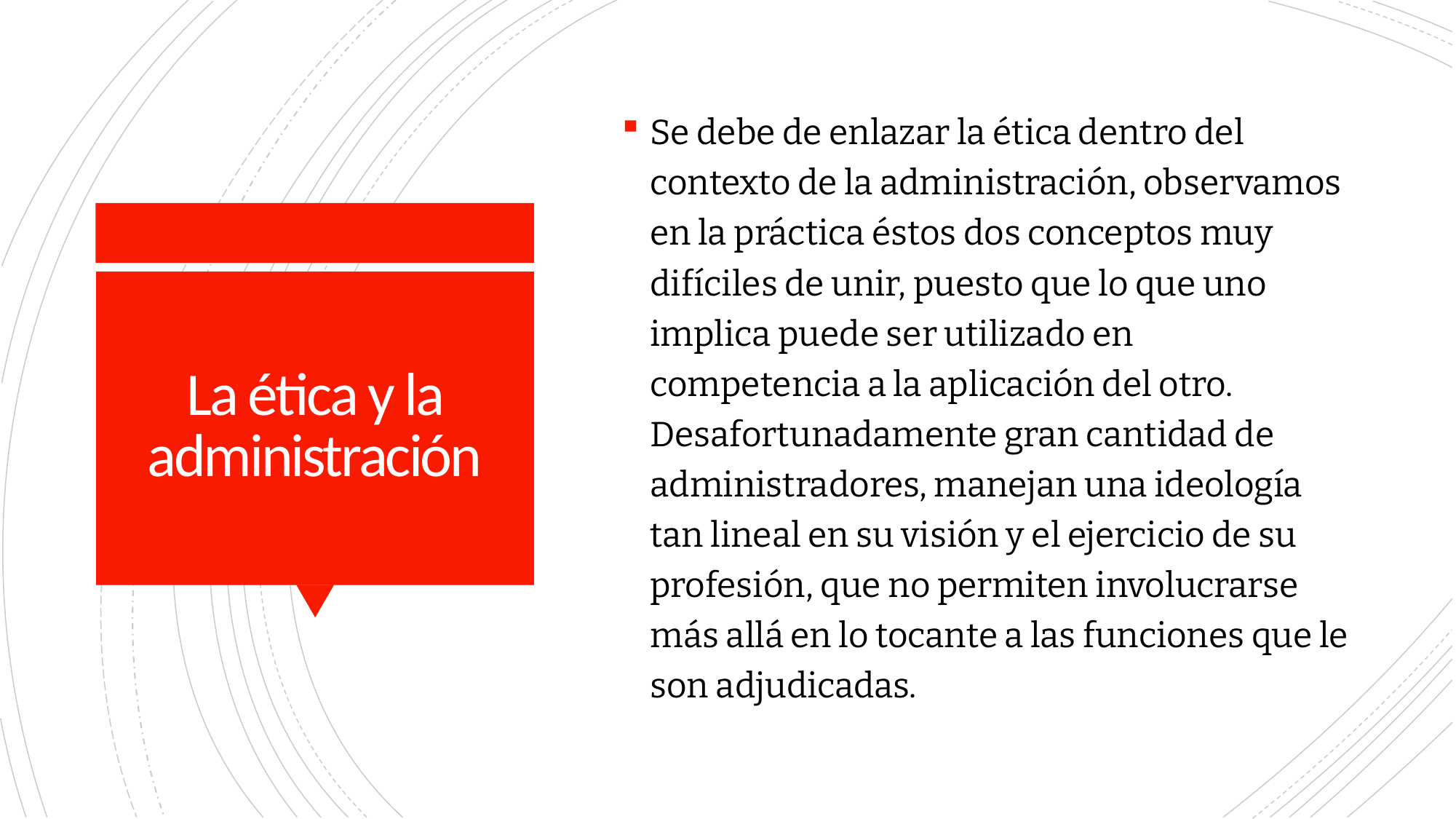

Se debe de enlazar la ética dentro del contexto de la administración, observamos en la práctica éstos dos conceptos muy difíciles de unir, puesto que lo que uno implica puede ser utilizado en competencia a la aplicación del otro. Desafortunadamente gran cantidad de administradores, manejan una ideología tan lineal en su visión y el ejercicio de su profesión, que no permiten involucrarse más allá en lo tocante a las funciones que le son adjudicadas.

# La ética y la administración